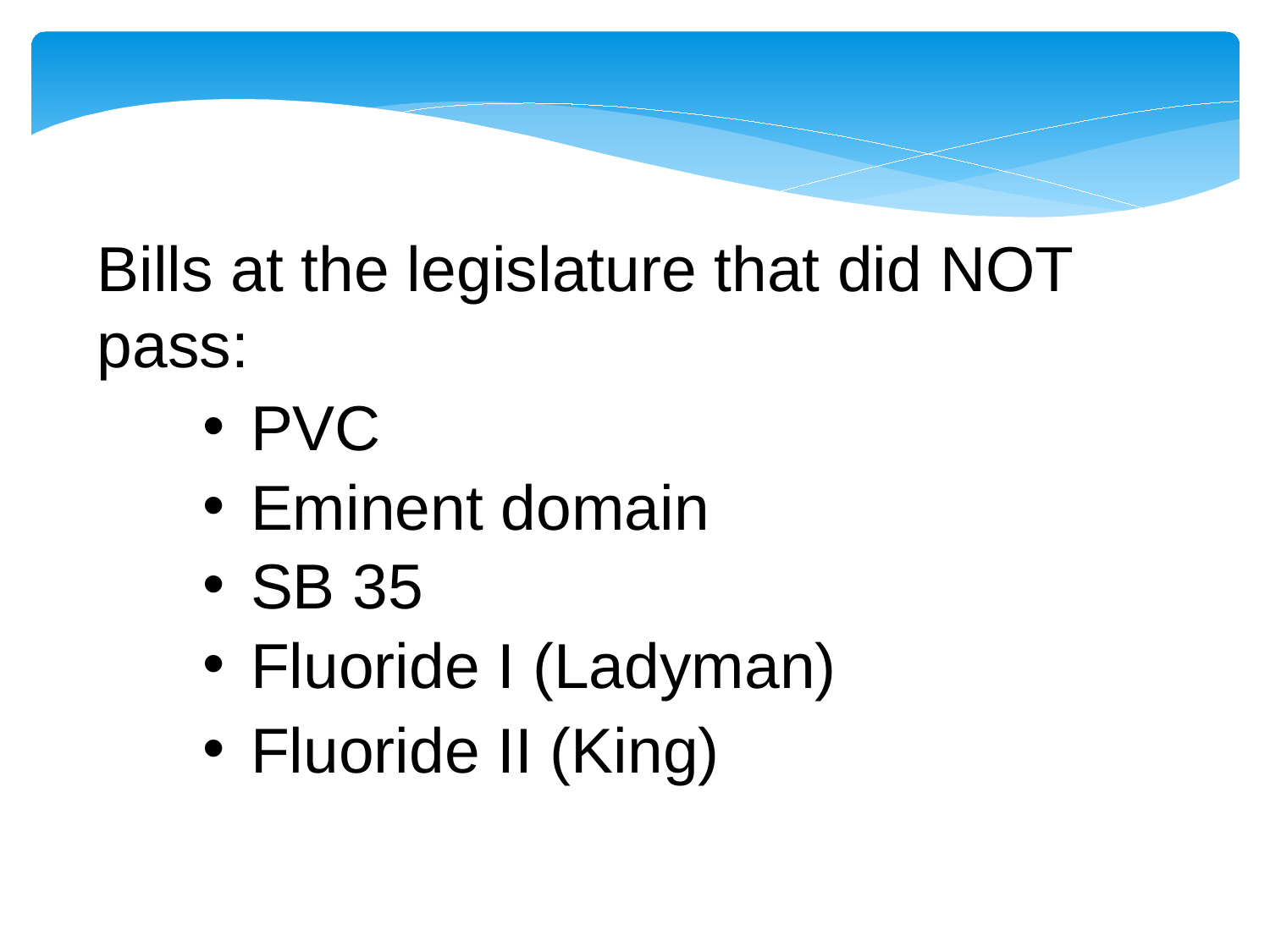

Bills at the legislature that did NOT pass:
PVC
Eminent domain
SB 35
Fluoride I (Ladyman)
Fluoride II (King)